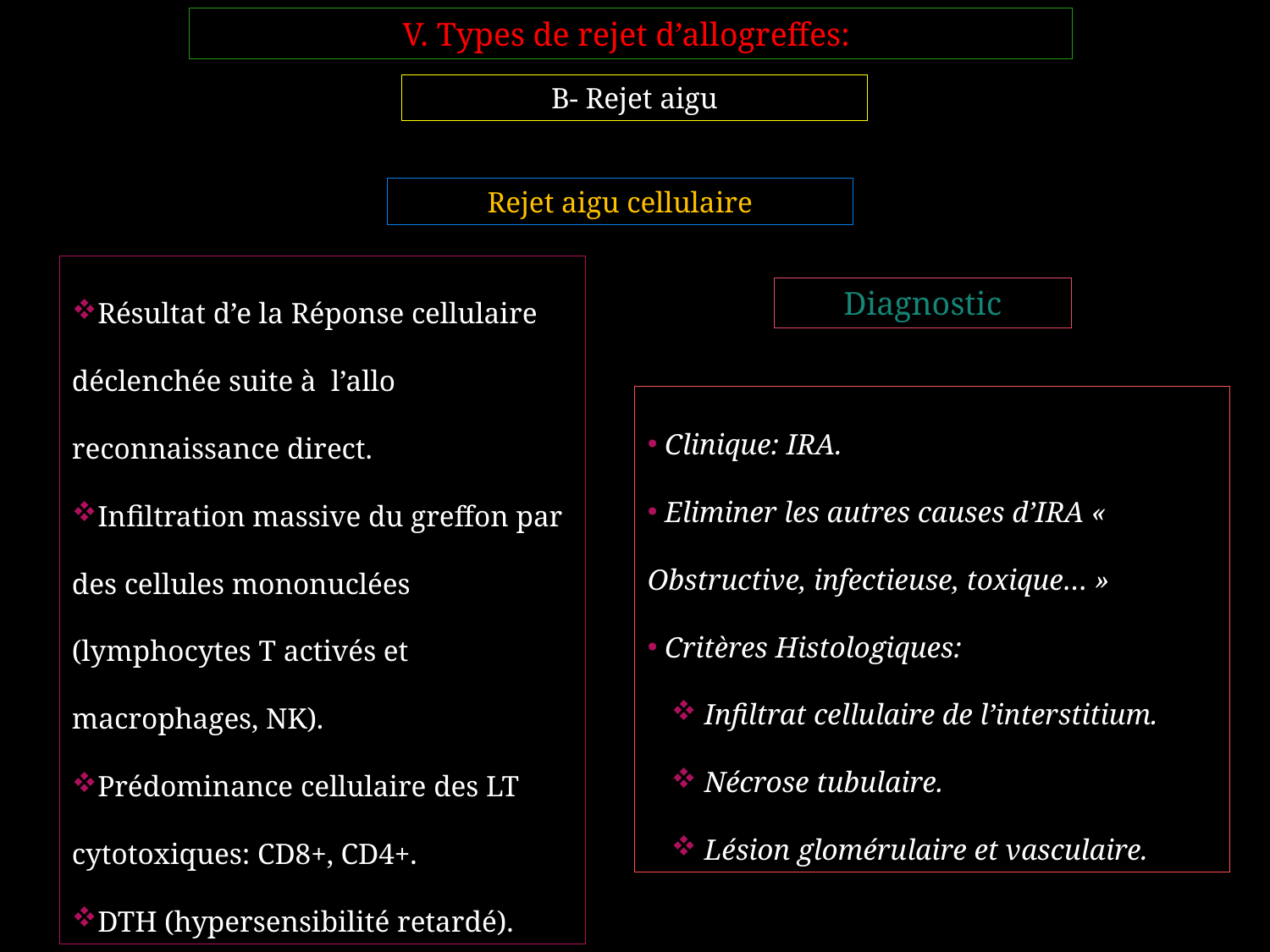

V. Types de rejet d’allogreffes:
B- Rejet aigu
Rejet aigu cellulaire
Résultat d’e la Réponse cellulaire déclenchée suite à  l’allo reconnaissance direct.
Infiltration massive du greffon par des cellules mononuclées (lymphocytes T activés et macrophages, NK).
Prédominance cellulaire des LT cytotoxiques: CD8+, CD4+.
DTH (hypersensibilité retardé).
Diagnostic
 Clinique: IRA.
 Eliminer les autres causes d’IRA « Obstructive, infectieuse, toxique… »
 Critères Histologiques:
 Infiltrat cellulaire de l’interstitium.
 Nécrose tubulaire.
 Lésion glomérulaire et vasculaire.